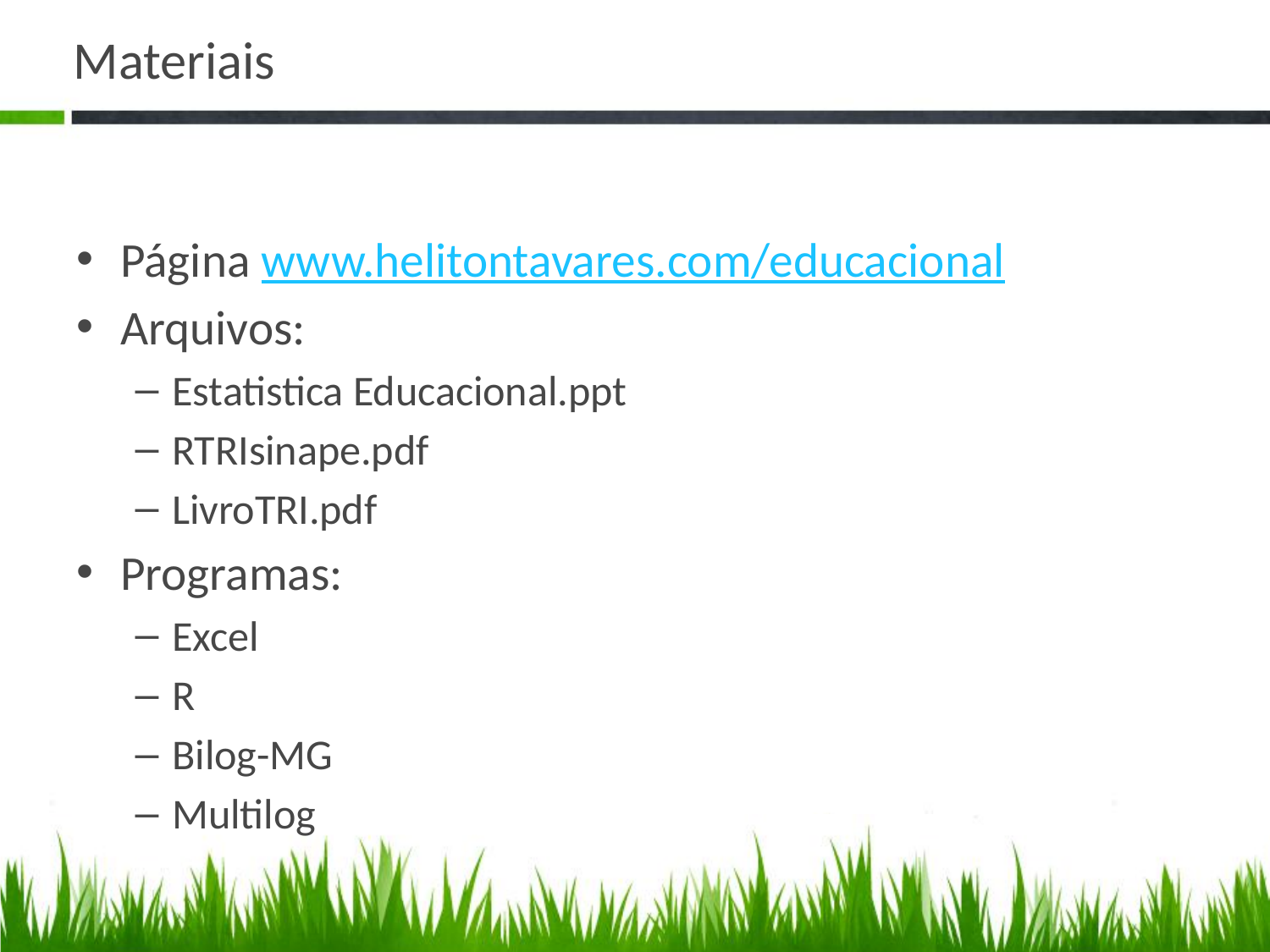

# Materiais
Página www.helitontavares.com/educacional
Arquivos:
Estatistica Educacional.ppt
RTRIsinape.pdf
LivroTRI.pdf
Programas:
Excel
R
Bilog-MG
Multilog